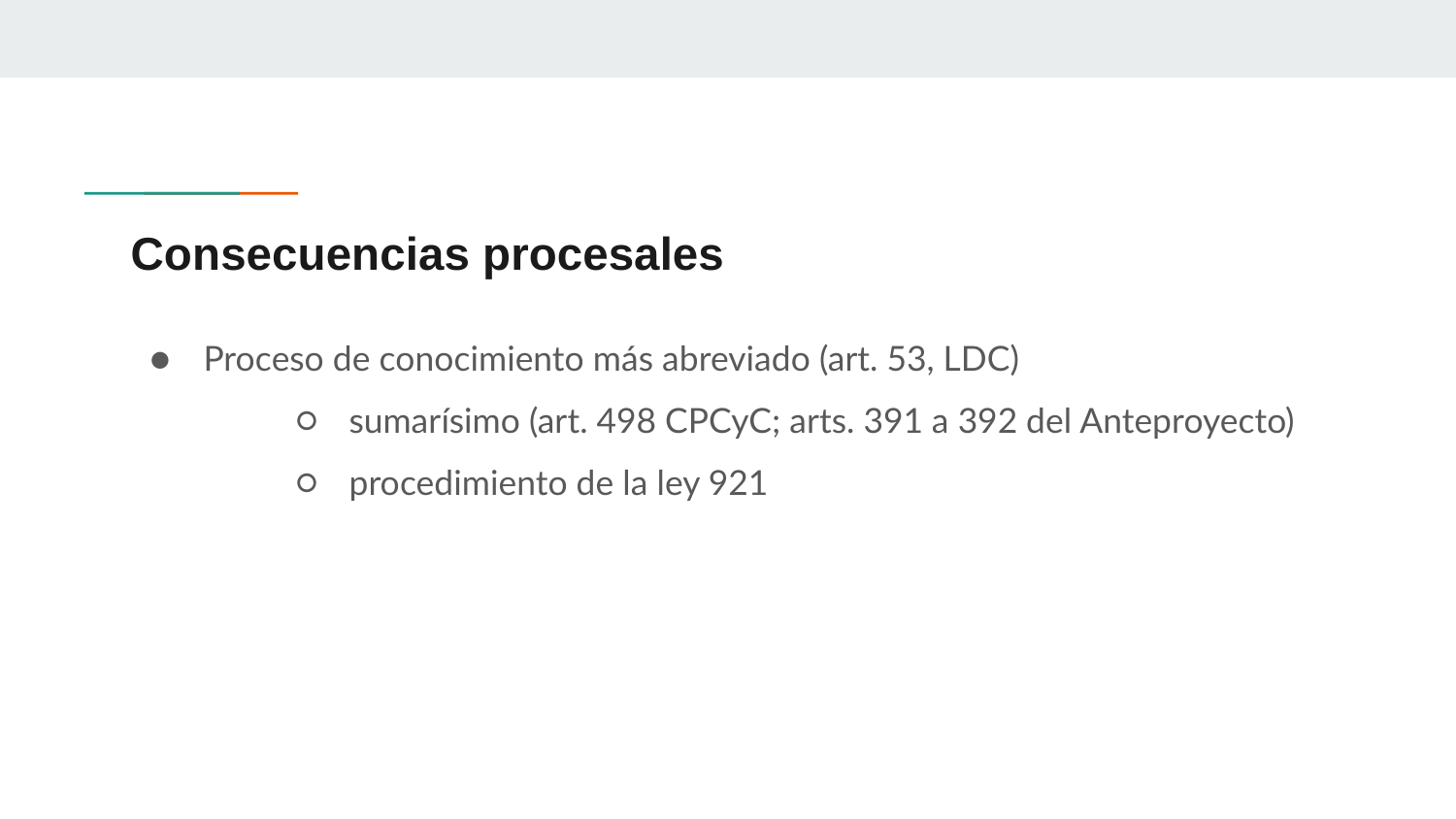

# Consecuencias procesales

Proceso de conocimiento más abreviado (art. 53, LDC)
sumarísimo (art. 498 CPCyC; arts. 391 a 392 del Anteproyecto)
procedimiento de la ley 921